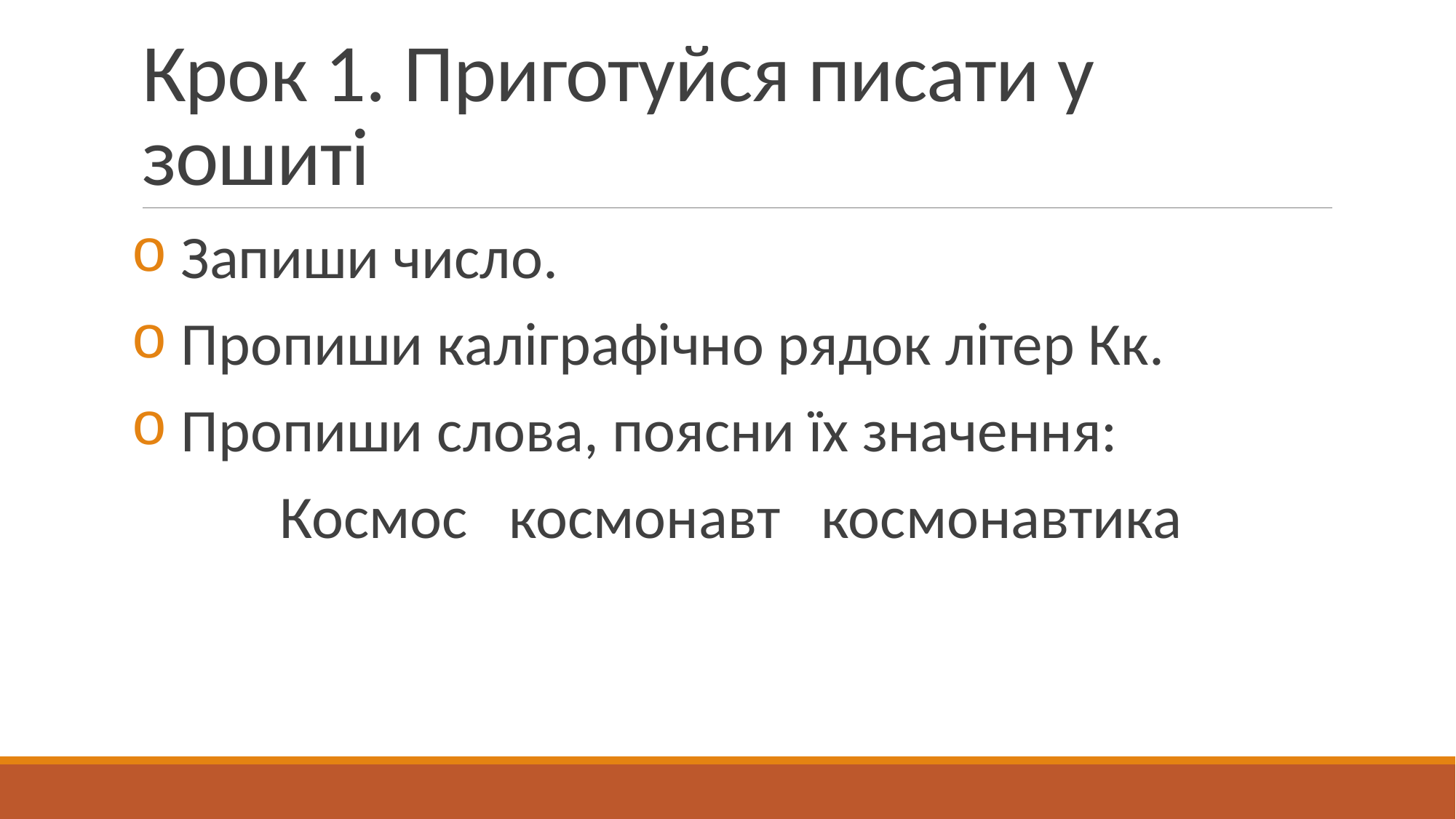

# Крок 1. Приготуйся писати у  зошиті
 Запиши число.
 Пропиши каліграфічно рядок літер Кк.
 Пропиши слова, поясни їх значення:
Космос   космонавт   космонавтика